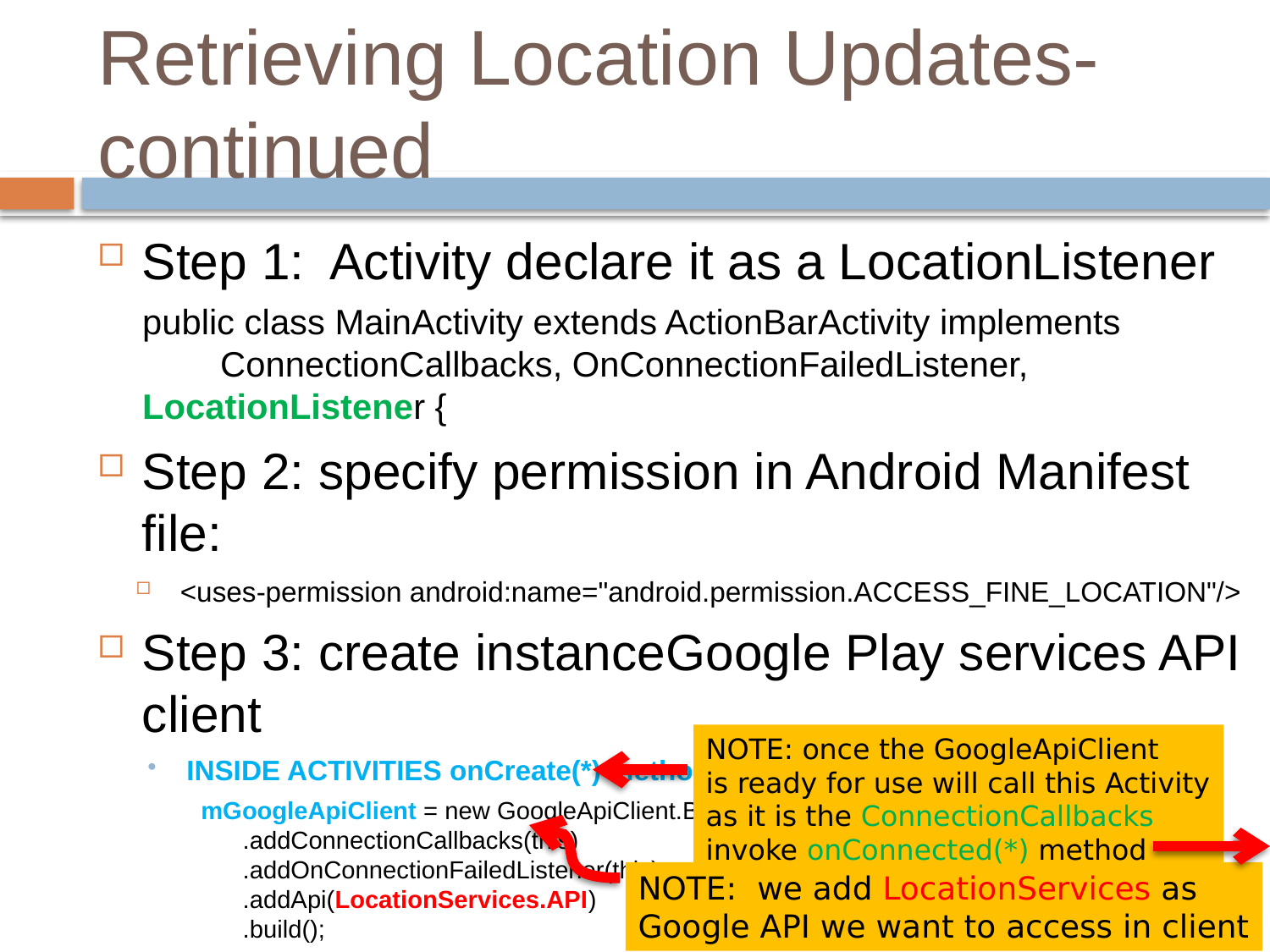

# Retrieving Location Updates-continued
Step 1:  Activity declare it as a LocationListener
public class MainActivity extends ActionBarActivity implements
        ConnectionCallbacks, OnConnectionFailedListener, LocationListener {
Step 2: specify permission in Android Manifest file:
<uses-permission android:name="android.permission.ACCESS_FINE_LOCATION"/>
Step 3: create instanceGoogle Play services API client
INSIDE ACTIVITIES onCreate(*) method:
  mGoogleApiClient = new GoogleApiClient.Builder(this)
        .addConnectionCallbacks(this)
        .addOnConnectionFailedListener(this)
        .addApi(LocationServices.API)
        .build();

NOTE: once the GoogleApiClient
is ready for use will call this Activity
as it is the ConnectionCallbacks
invoke onConnected(*) method
NOTE:  we add LocationServices as
Google API we want to access in client